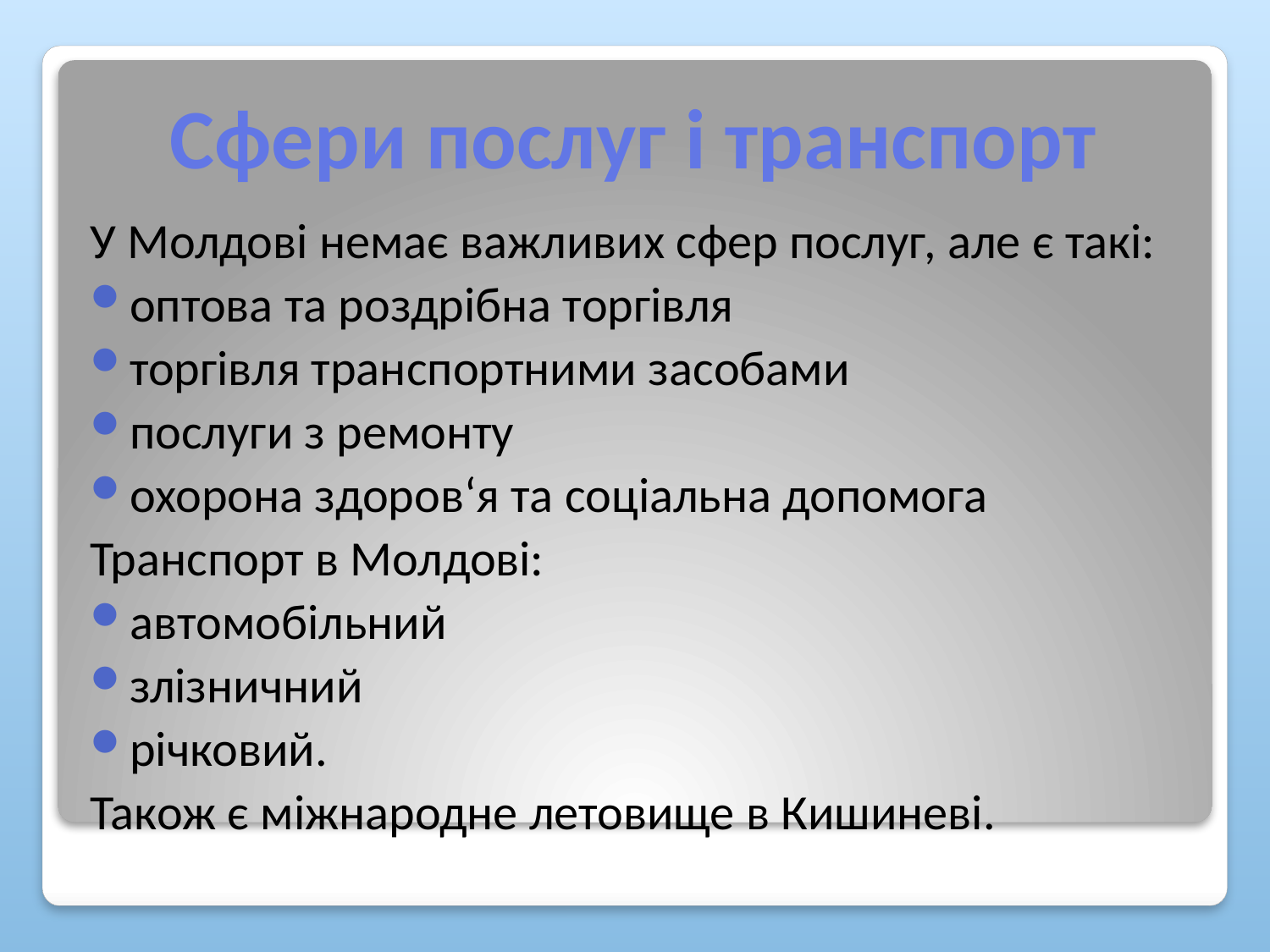

# Сфери послуг і транспорт
У Молдові немає важливих сфер послуг, але є такі:
оптова та роздрібна торгівля
торгівля транспортними засобами
послуги з ремонту
охорона здоров‘я та соціальна допомога
Транспорт в Молдові:
автомобільний
злізничний
річковий.
Також є міжнародне летовище в Кишиневі.